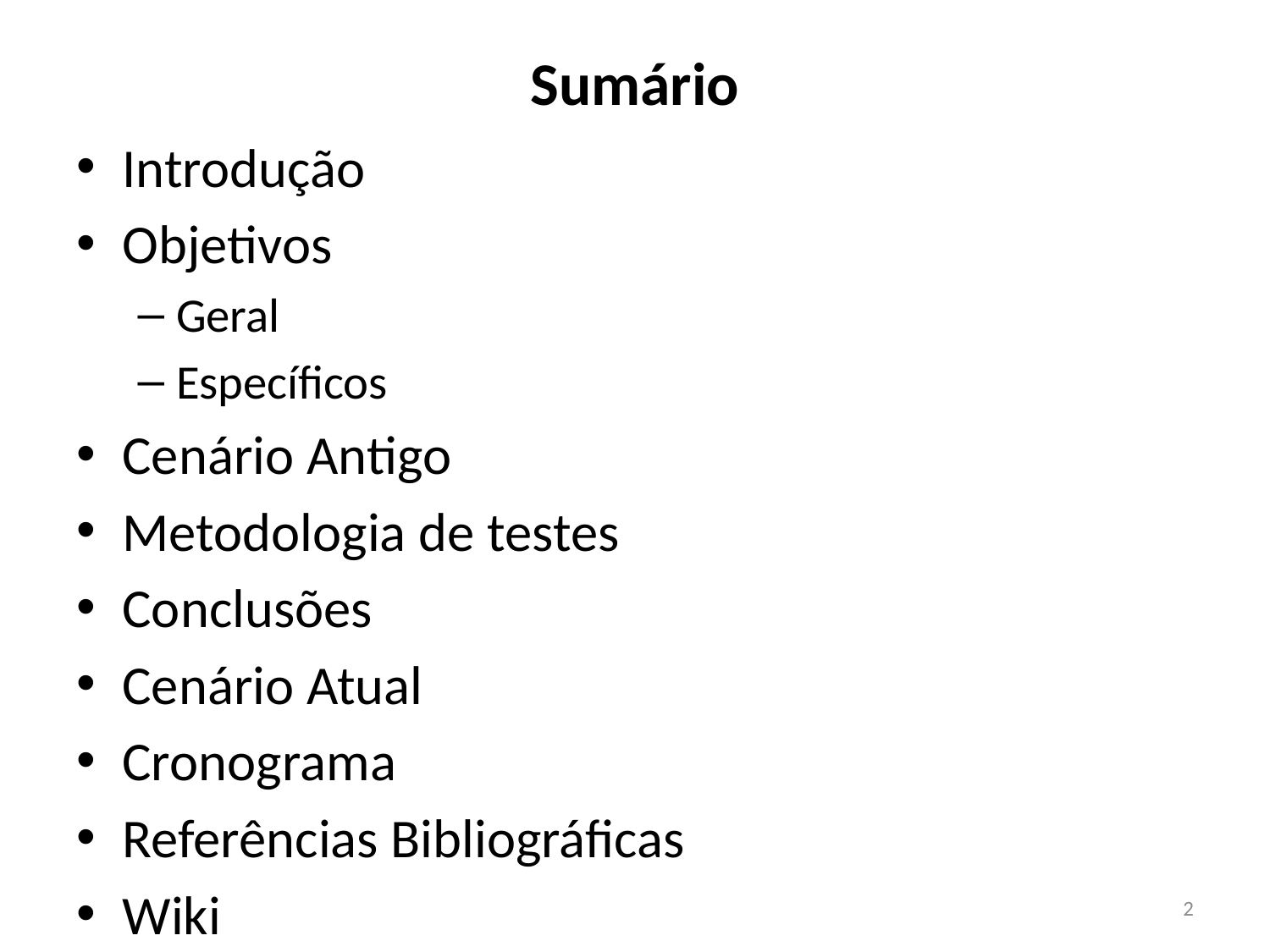

# Sumário
Introdução
Objetivos
Geral
Específicos
Cenário Antigo
Metodologia de testes
Conclusões
Cenário Atual
Cronograma
Referências Bibliográficas
Wiki

2